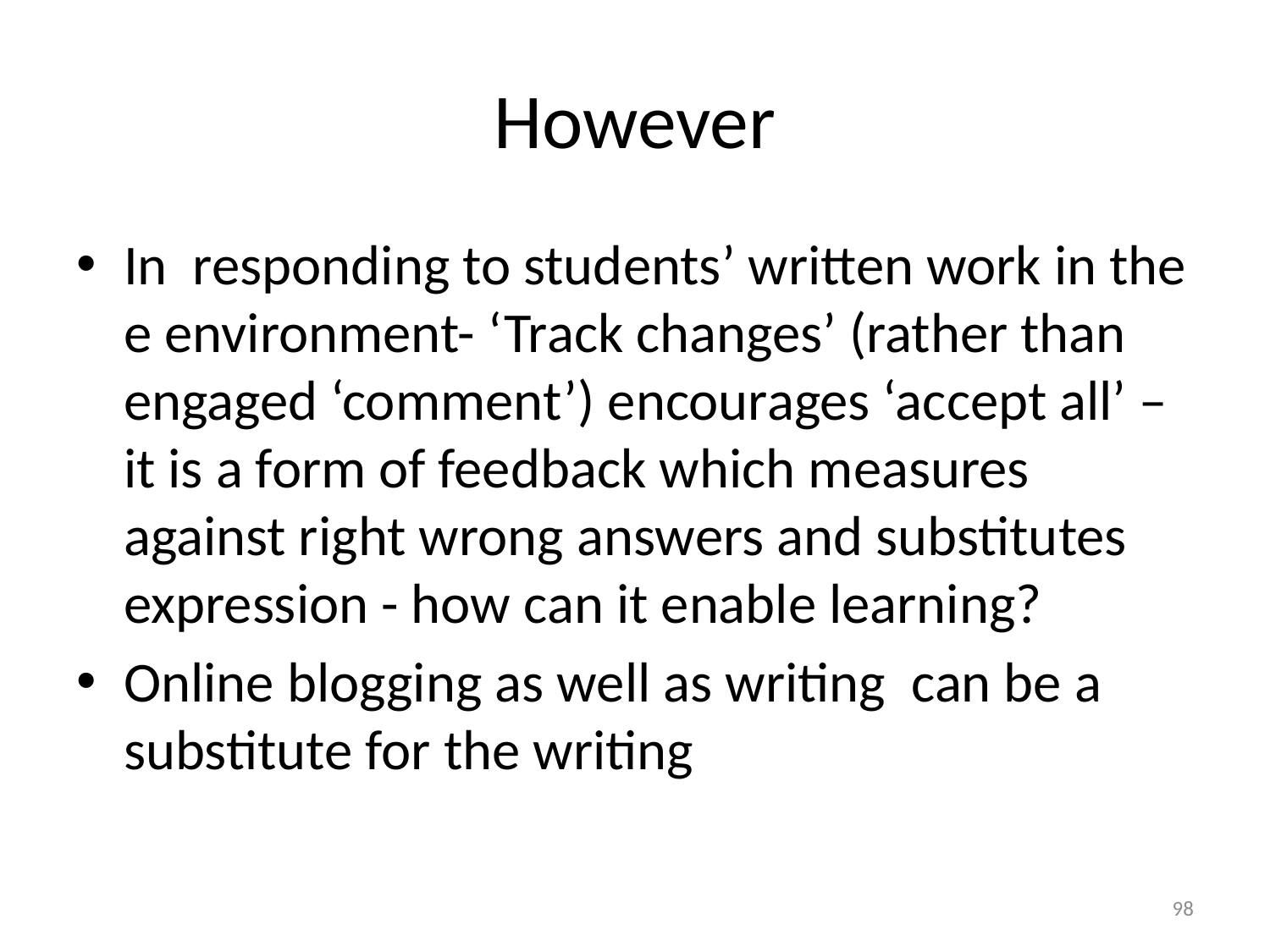

# However
In  responding to students’ written work in the e environment- ‘Track changes’ (rather than engaged ‘comment’) encourages ‘accept all’ – it is a form of feedback which measures against right wrong answers and substitutes expression - how can it enable learning?
Online blogging as well as writing  can be a substitute for the writing
98